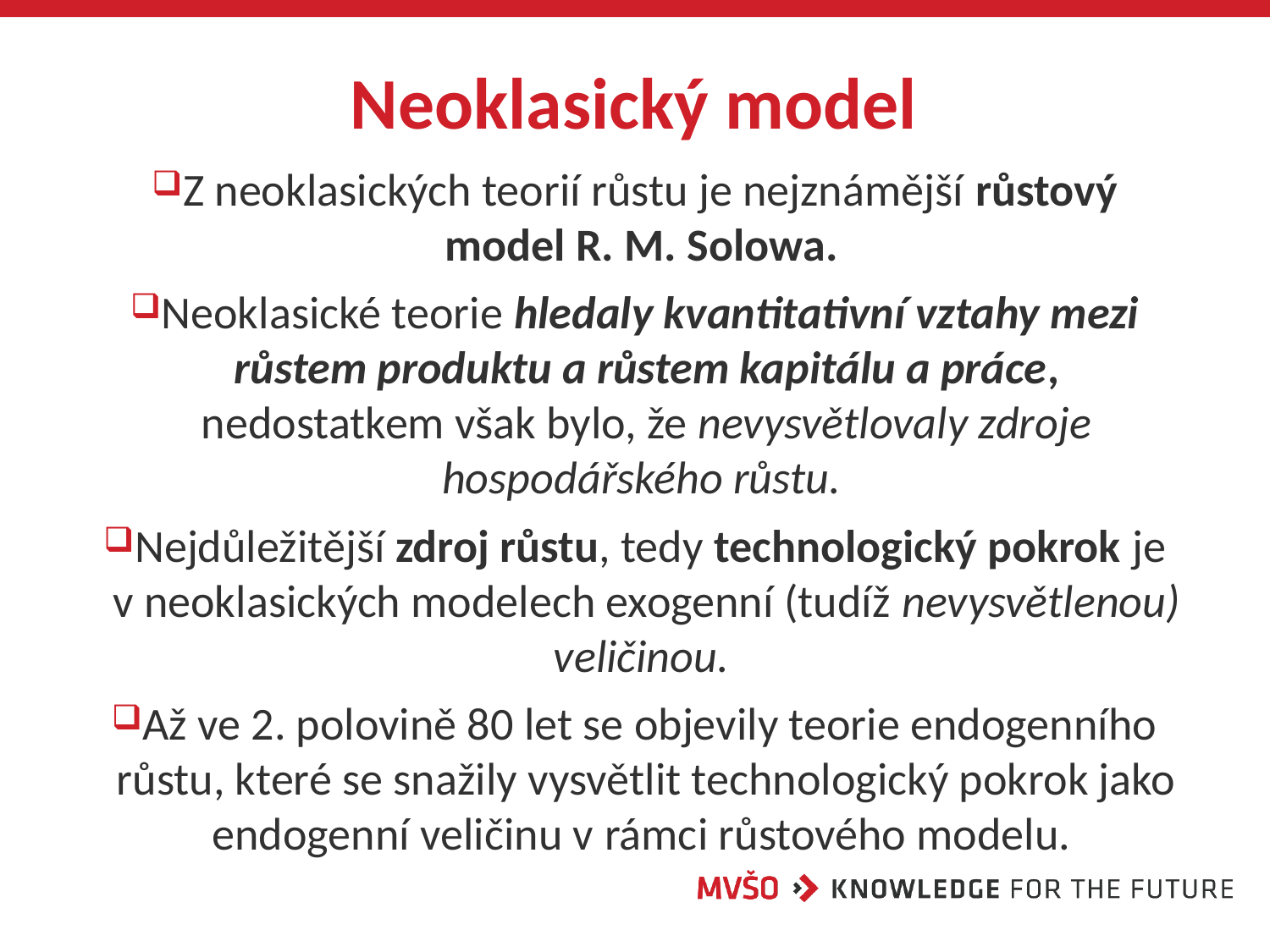

# Neoklasický model
Z neoklasických teorií růstu je nejznámější růstový model R. M. Solowa.
Neoklasické teorie hledaly kvantitativní vztahy mezi růstem produktu a růstem kapitálu a práce, nedostatkem však bylo, že nevysvětlovaly zdroje hospodářského růstu.
Nejdůležitější zdroj růstu, tedy technologický pokrok je v neoklasických modelech exogenní (tudíž nevysvětlenou) veličinou.
Až ve 2. polovině 80 let se objevily teorie endogenního růstu, které se snažily vysvětlit technologický pokrok jako endogenní veličinu v rámci růstového modelu.